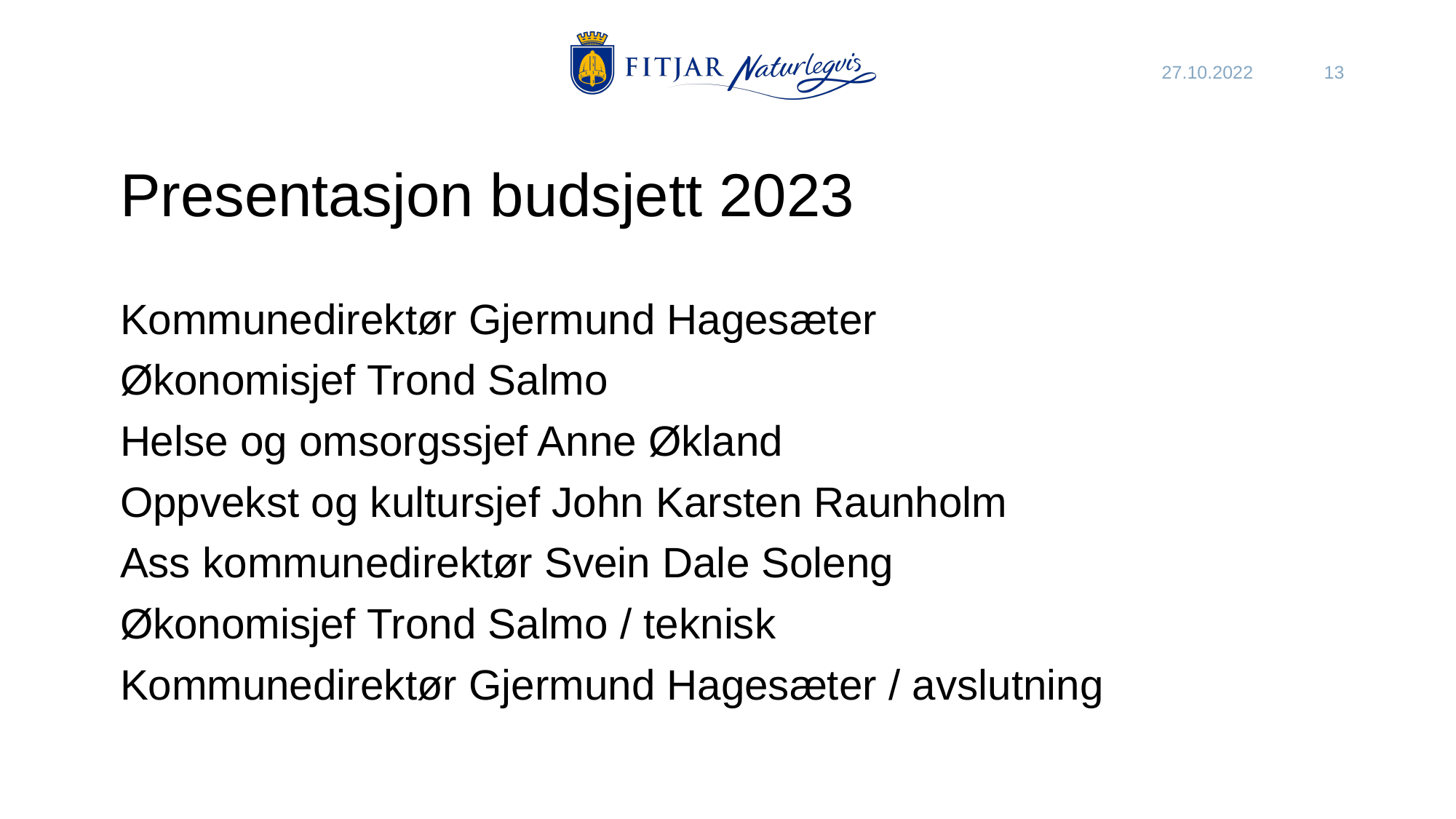

27.10.2022
13
# Presentasjon budsjett 2023
Kommunedirektør Gjermund Hagesæter
Økonomisjef Trond Salmo
Helse og omsorgssjef Anne Økland
Oppvekst og kultursjef John Karsten Raunholm
Ass kommunedirektør Svein Dale Soleng
Økonomisjef Trond Salmo / teknisk
Kommunedirektør Gjermund Hagesæter / avslutning